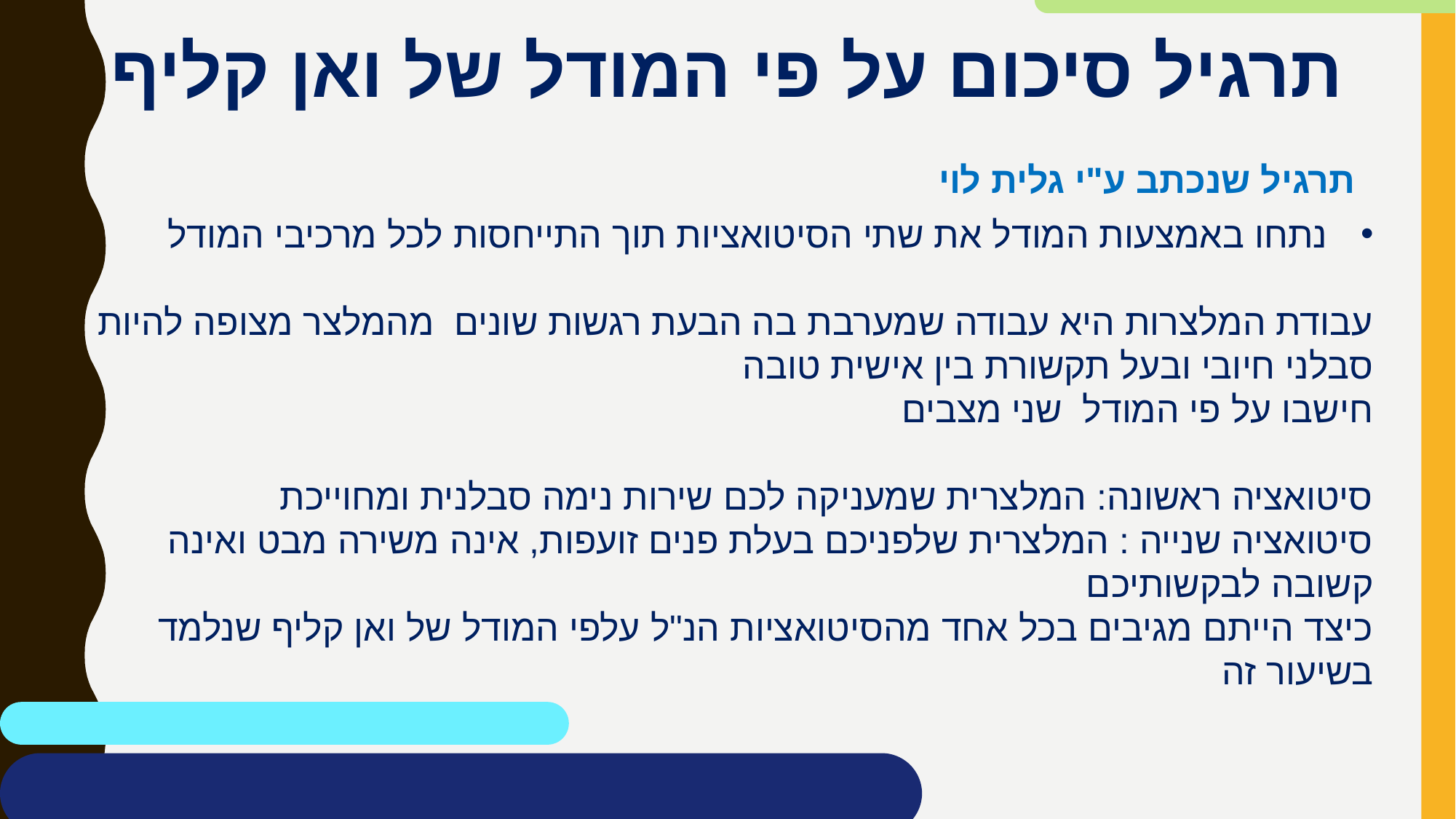

# תרגיל סיכום על פי המודל של ואן קליף
תרגיל שנכתב ע"י גלית לוי
נתחו באמצעות המודל את שתי הסיטואציות תוך התייחסות לכל מרכיבי המודל

עבודת המלצרות היא עבודה שמערבת בה הבעת רגשות שונים  מהמלצר מצופה להיות סבלני חיובי ובעל תקשורת בין אישית טובה
חישבו על פי המודל  שני מצבים

סיטואציה ראשונה: המלצרית שמעניקה לכם שירות נימה סבלנית ומחוייכת
סיטואציה שנייה : המלצרית שלפניכם בעלת פנים זועפות, אינה משירה מבט ואינה קשובה לבקשותיכם
כיצד הייתם מגיבים בכל אחד מהסיטואציות הנ"ל עלפי המודל של ואן קליף שנלמד בשיעור זה